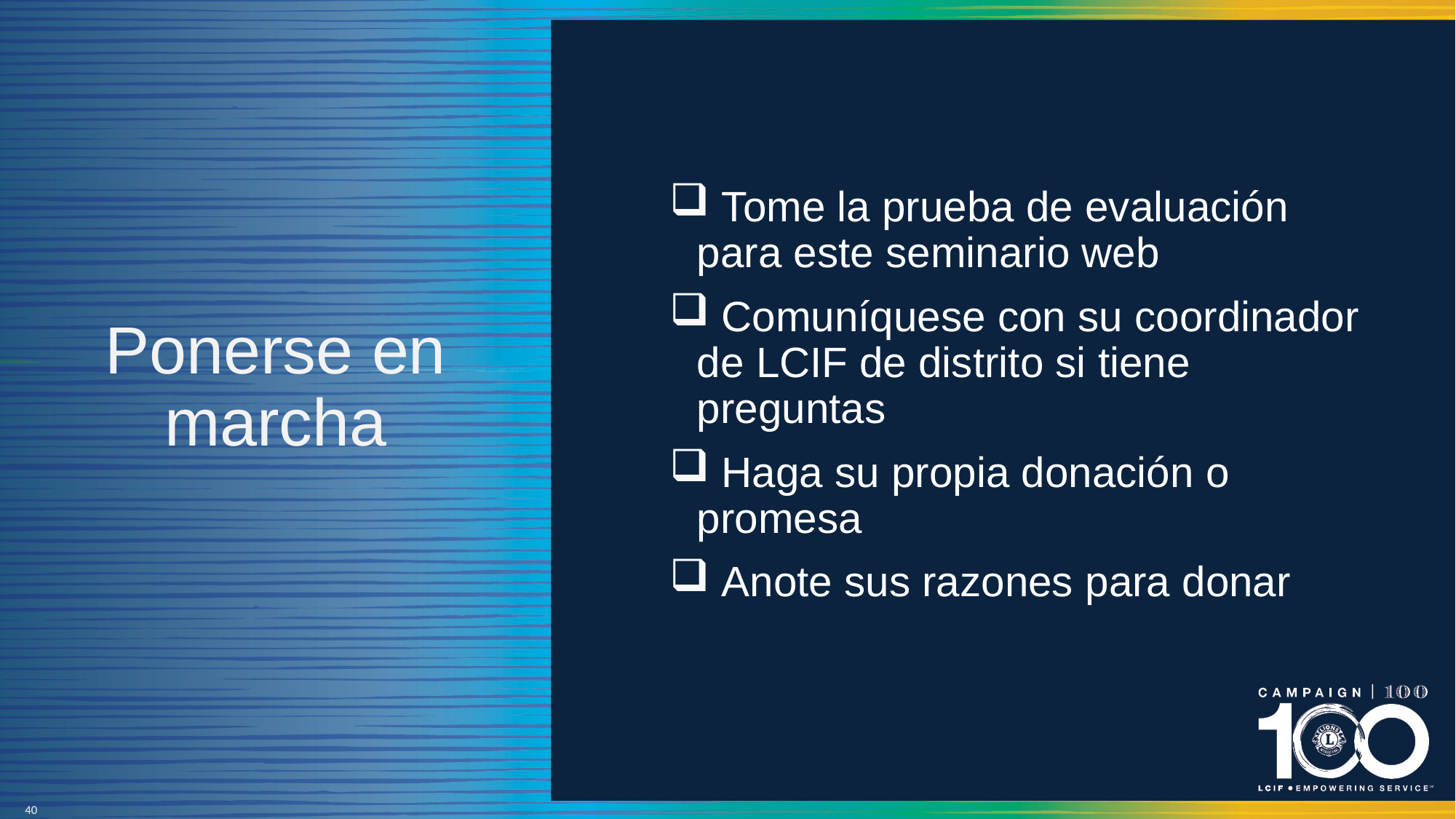

# Ponerse en marcha
 Tome la prueba de evaluación para este seminario web
 Comuníquese con su coordinador de LCIF de distrito si tiene preguntas
 Haga su propia donación o promesa
 Anote sus razones para donar